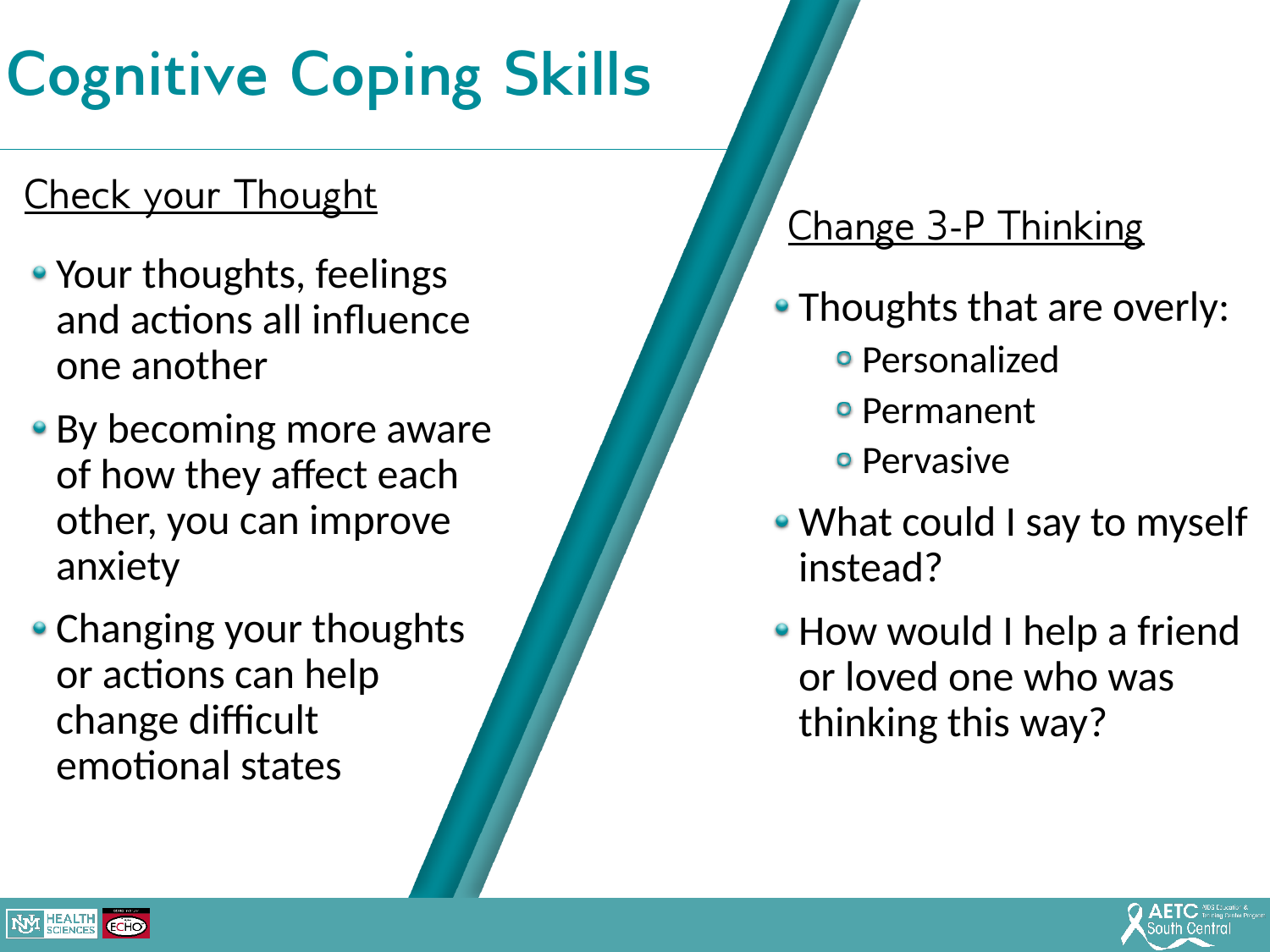

Cognitive Coping Skills
Check your Thought
Change 3-P Thinking
Your thoughts, feelings and actions all influence one another
By becoming more aware of how they affect each other, you can improve anxiety
Changing your thoughts or actions can help change difficult  emotional states
Thoughts that are overly:
Personalized
Permanent
Pervasive
What could I say to myself instead?
How would I help a friend or loved one who was thinking this way?